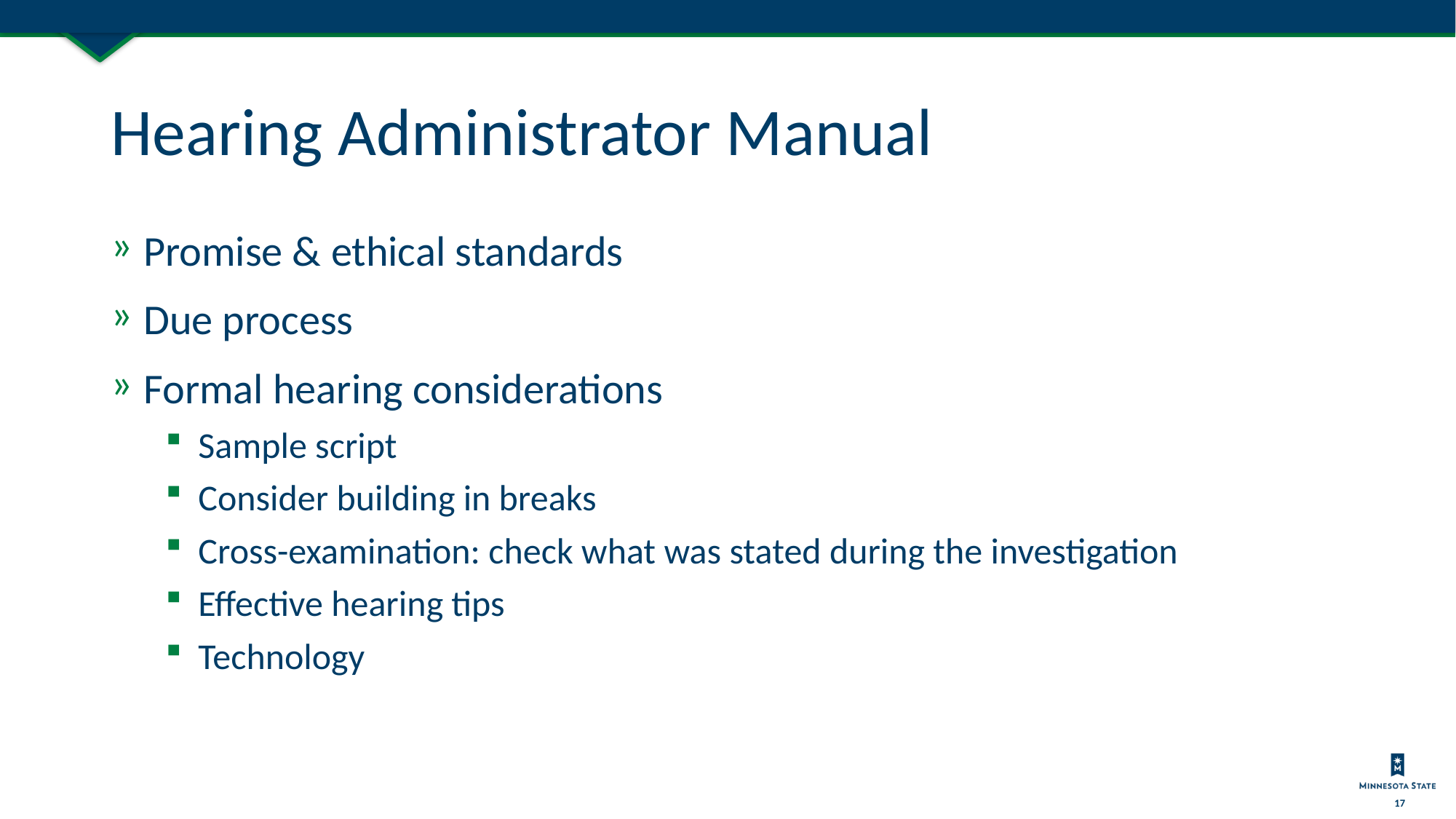

# Hearing Administrator Manual
Promise & ethical standards
Due process
Formal hearing considerations
Sample script
Consider building in breaks
Cross-examination: check what was stated during the investigation
Effective hearing tips
Technology